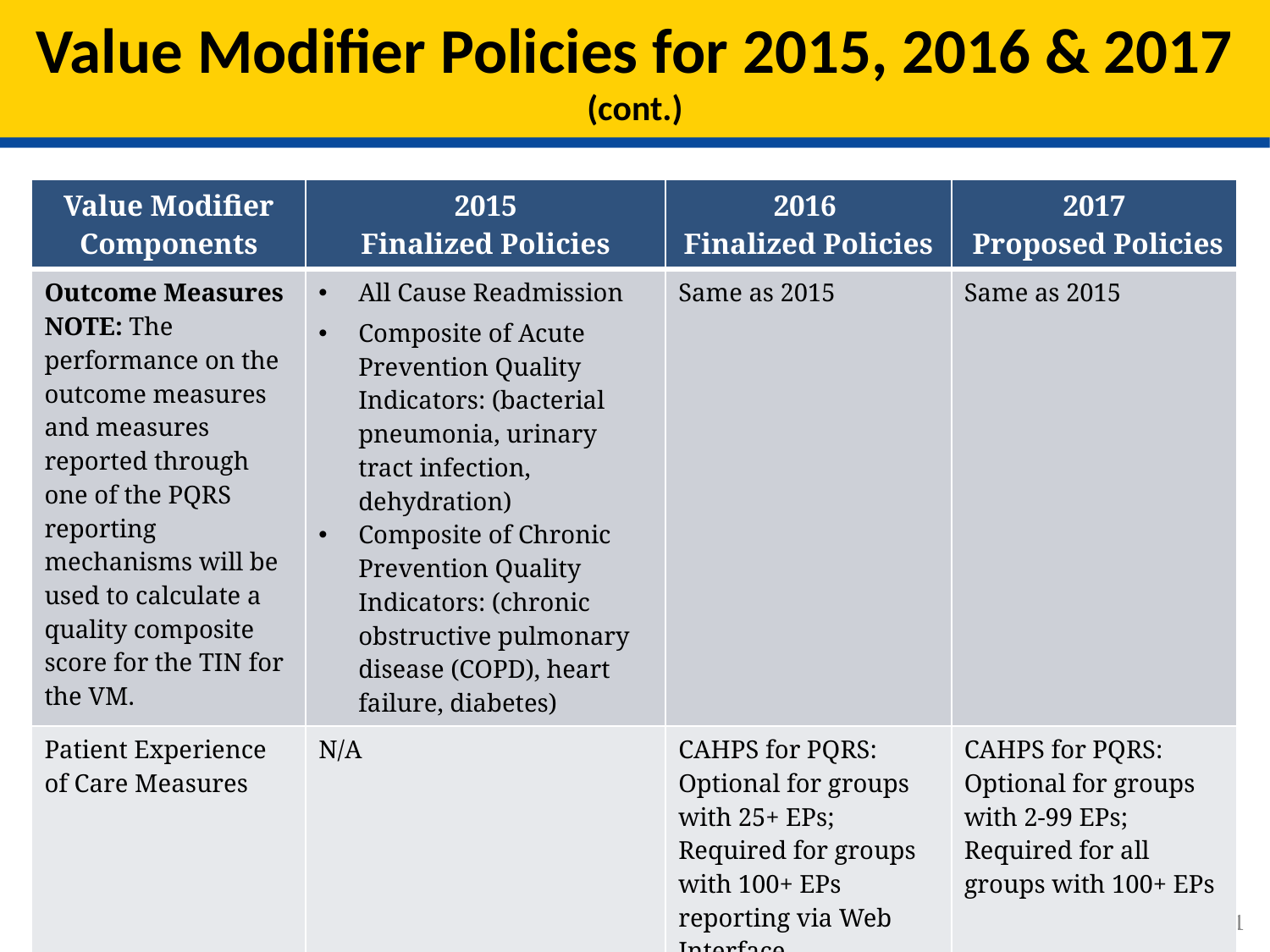

# Value Modifier Policies for 2015, 2016 & 2017 (cont.)
| Value Modifier Components | 2015 Finalized Policies | 2016 Finalized Policies | 2017 Proposed Policies |
| --- | --- | --- | --- |
| Outcome Measures NOTE: The performance on the outcome measures and measures reported through one of the PQRS reporting mechanisms will be used to calculate a quality composite score for the TIN for the VM. | All Cause Readmission Composite of Acute Prevention Quality Indicators: (bacterial pneumonia, urinary tract infection, dehydration) Composite of Chronic Prevention Quality Indicators: (chronic obstructive pulmonary disease (COPD), heart failure, diabetes) | Same as 2015 | Same as 2015 |
| Patient Experience of Care Measures | N/A | CAHPS for PQRS: Optional for groups with 25+ EPs; Required for groups with 100+ EPs reporting via Web Interface | CAHPS for PQRS: Optional for groups with 2-99 EPs; Required for all groups with 100+ EPs |